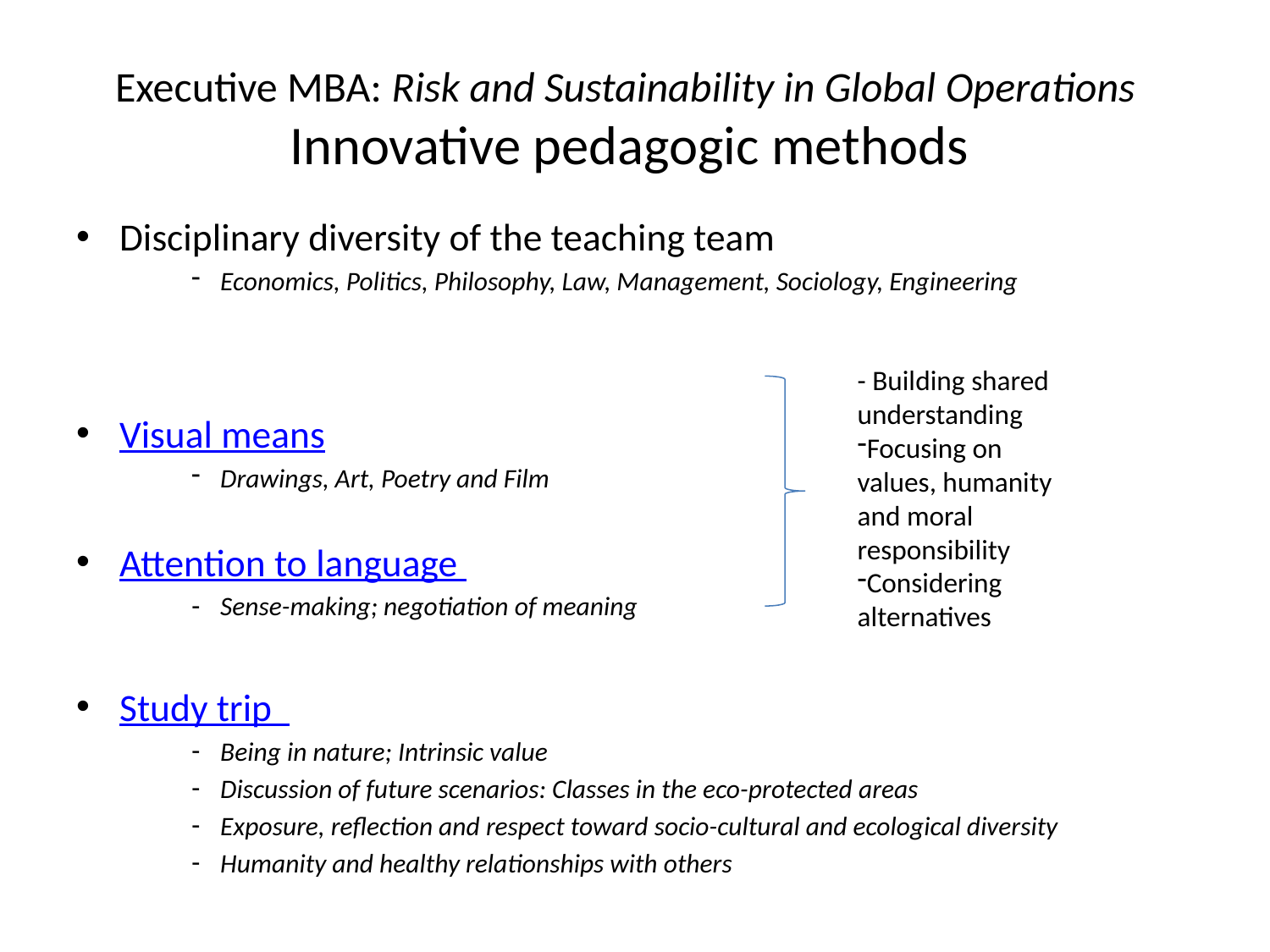

# Executive MBA: Risk and Sustainability in Global Operations Innovative pedagogic methods
Disciplinary diversity of the teaching team
Economics, Politics, Philosophy, Law, Management, Sociology, Engineering

Visual means
Drawings, Art, Poetry and Film

Attention to language
Sense-making; negotiation of meaning

Study trip
Being in nature; Intrinsic value
Discussion of future scenarios: Classes in the eco-protected areas
Exposure, reflection and respect toward socio-cultural and ecological diversity
Humanity and healthy relationships with others
- Building shared understanding
Focusing on values, humanity and moral responsibility
Considering alternatives